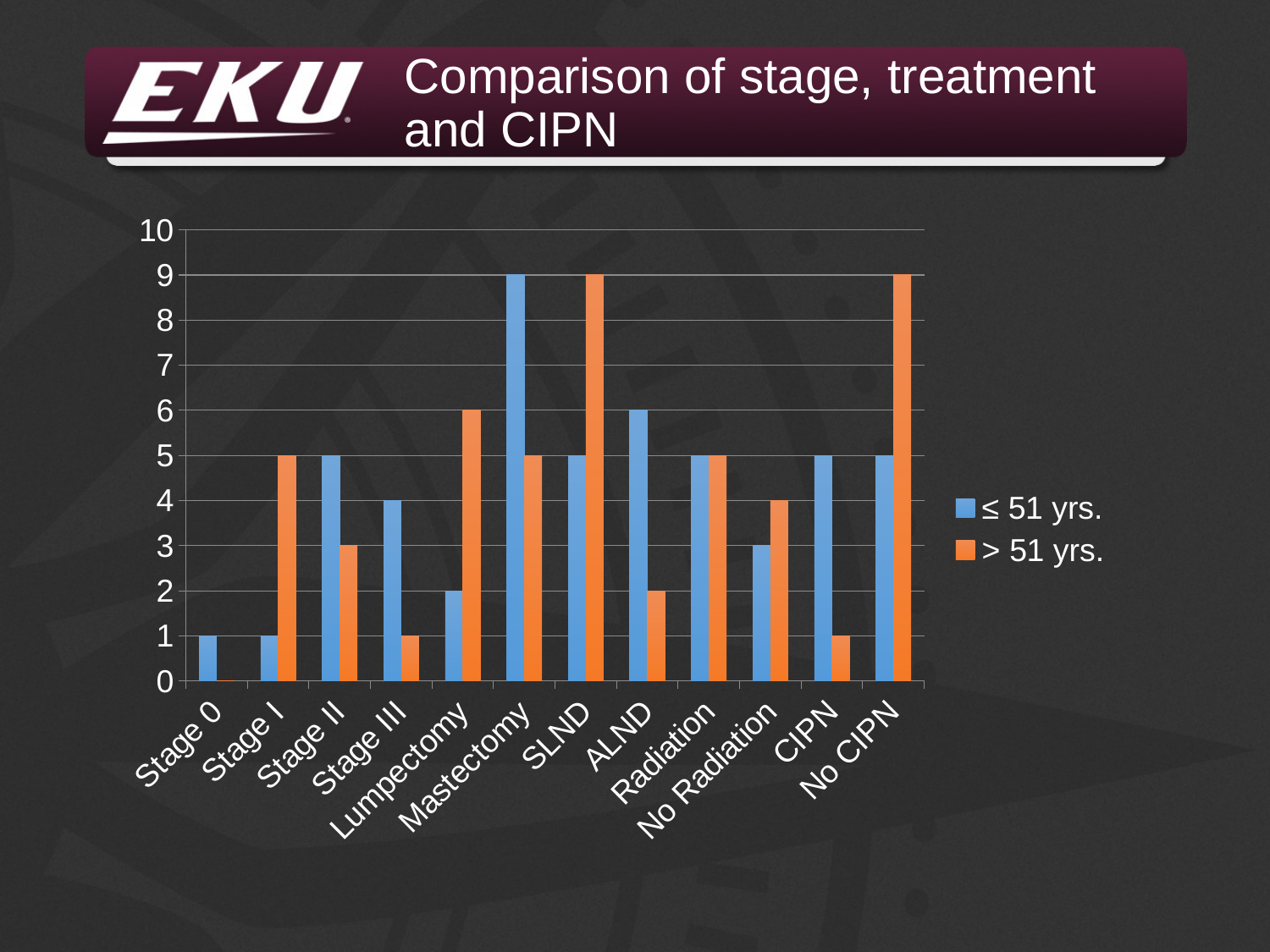

# Comparison of stage, treatment and CIPN

### Chart

| Category | ≤ 51 yrs.  | > 51 yrs.  |
|---|---|---|
| Stage 0 | 1.0 | 0.0 |
| Stage I | 1.0 | 5.0 |
| Stage II | 5.0 | 3.0 |
| Stage III | 4.0 | 1.0 |
| Lumpectomy | 2.0 | 6.0 |
| Mastectomy | 9.0 | 5.0 |
| SLND | 5.0 | 9.0 |
| ALND | 6.0 | 2.0 |
| Radiation | 5.0 | 5.0 |
| No Radiation | 3.0 | 4.0 |
| CIPN | 5.0 | 1.0 |
| No CIPN | 5.0 | 9.0 |